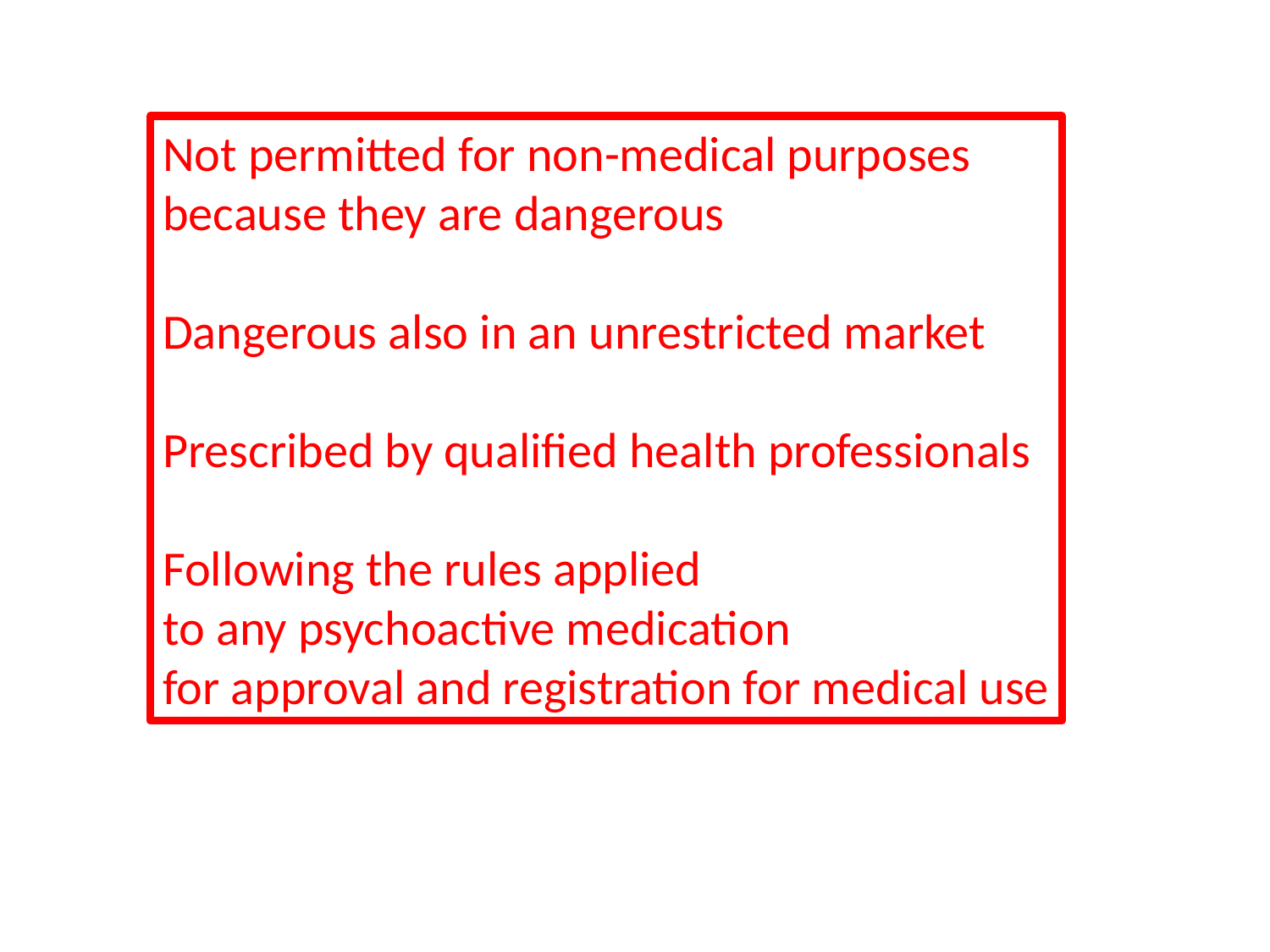

Not permitted for non-medical purposes
because they are dangerous

Dangerous also in an unrestricted market

Prescribed by qualified health professionals

Following the rules applied
to any psychoactive medication
for approval and registration for medical use